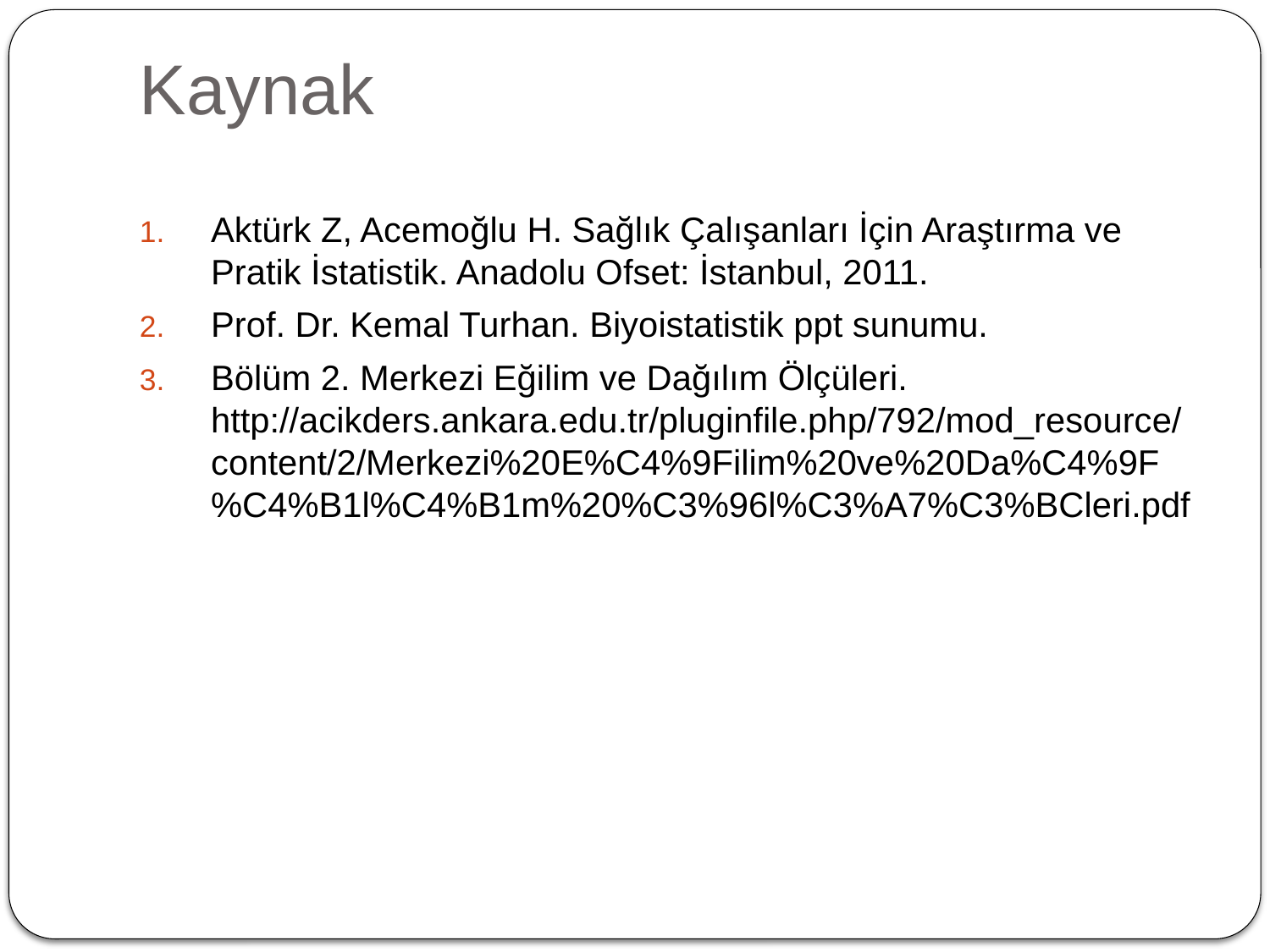

Kaynak
Aktürk Z, Acemoğlu H. Sağlık Çalışanları İçin Araştırma ve Pratik İstatistik. Anadolu Ofset: İstanbul, 2011.
Prof. Dr. Kemal Turhan. Biyoistatistik ppt sunumu.
Bölüm 2. Merkezi Eğilim ve Dağılım Ölçüleri. http://acikders.ankara.edu.tr/pluginfile.php/792/mod_resource/content/2/Merkezi%20E%C4%9Filim%20ve%20Da%C4%9F%C4%B1l%C4%B1m%20%C3%96l%C3%A7%C3%BCleri.pdf